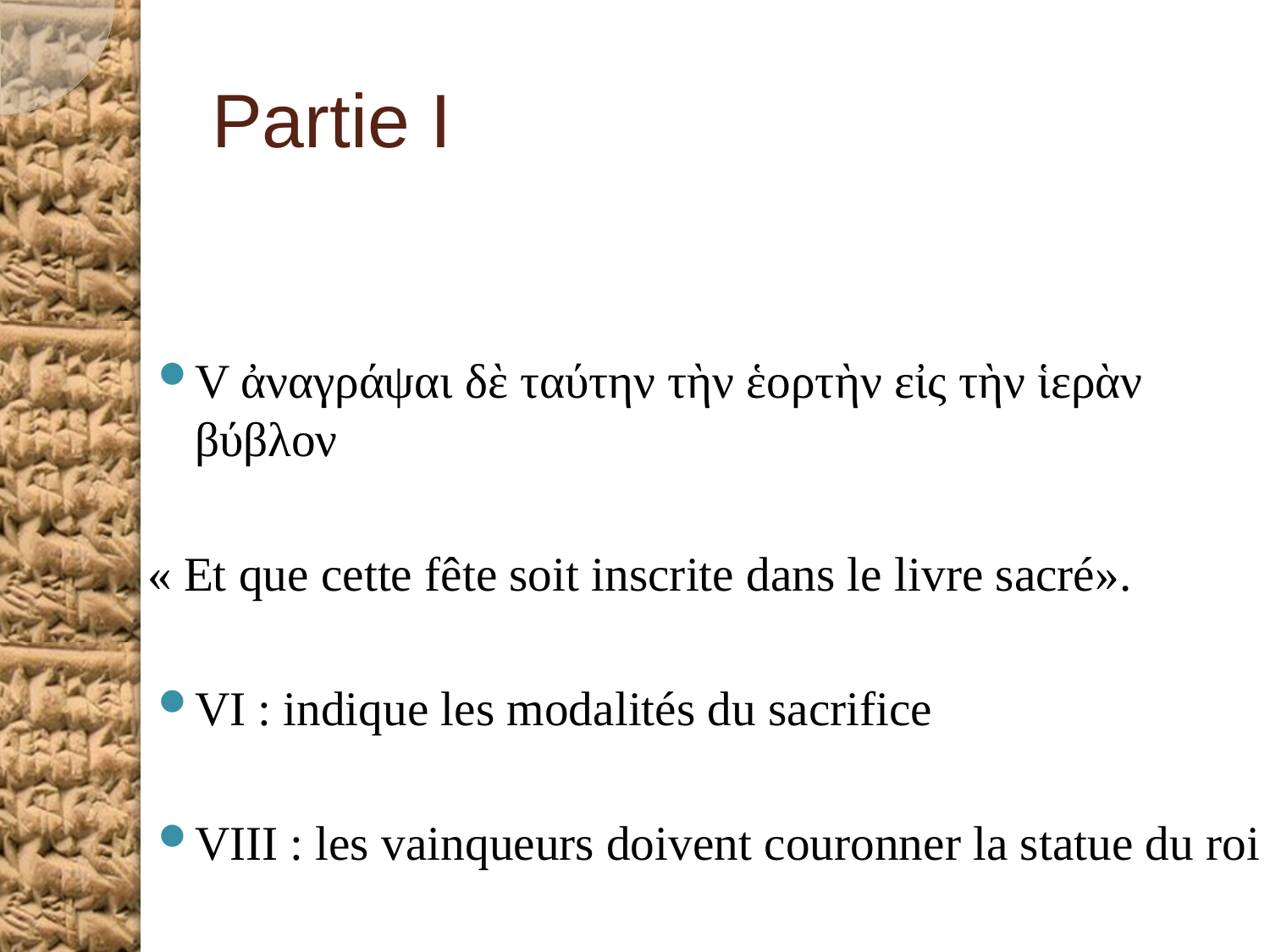

# Partie I

V ἀναγράψαι δὲ ταύτην τὴν ἑορτὴν εἰς τὴν ἱερὰν βύβλον

« Et que cette fête soit inscrite dans le livre sacré».

VI : indique les modalités du sacrifice

VIII : les vainqueurs doivent couronner la statue du roi